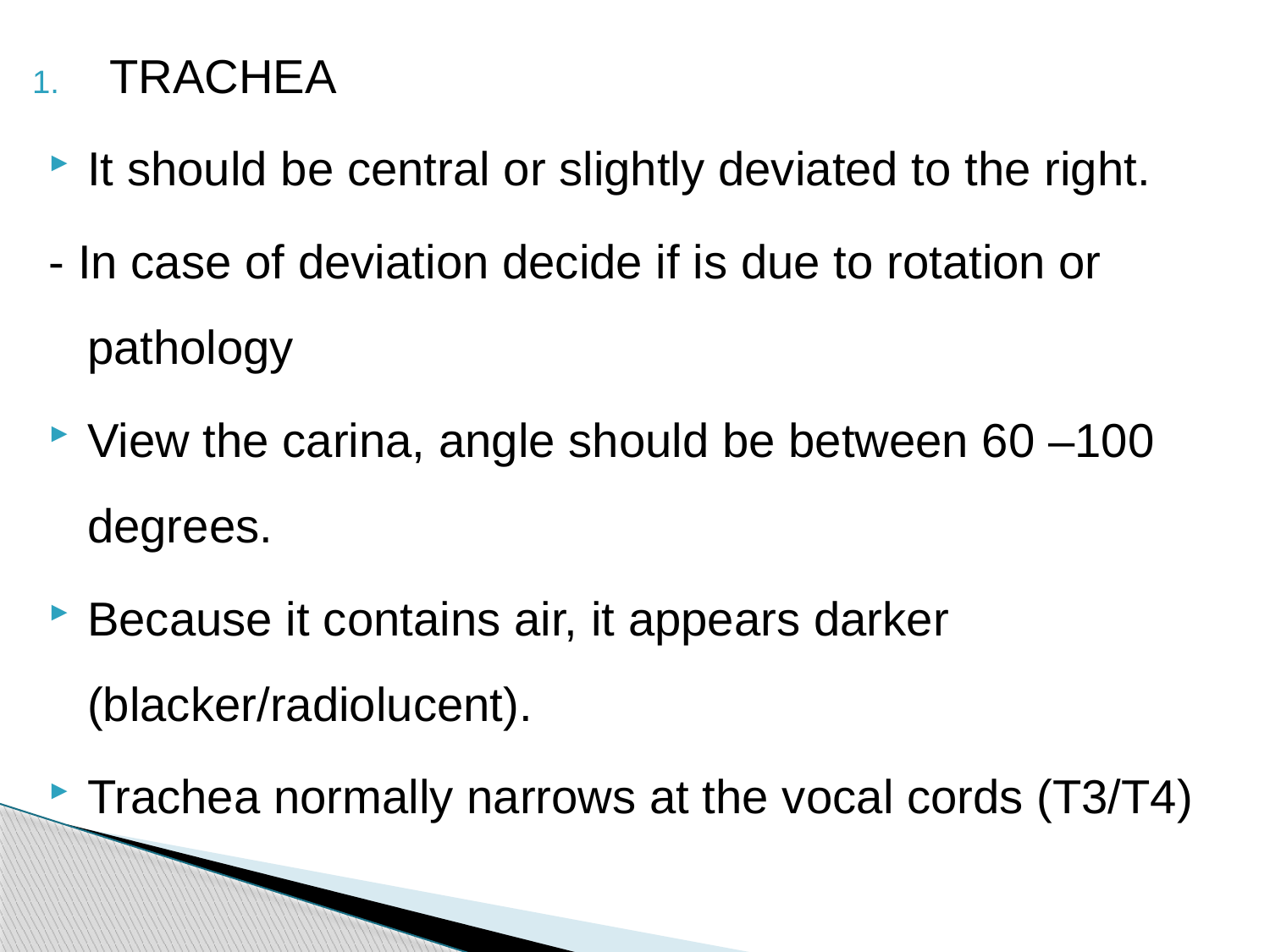

TRACHEA
It should be central or slightly deviated to the right.
- In case of deviation decide if is due to rotation or pathology
View the carina, angle should be between 60 –100 degrees.
Because it contains air, it appears darker (blacker/radiolucent).
Trachea normally narrows at the vocal cords (T3/T4)